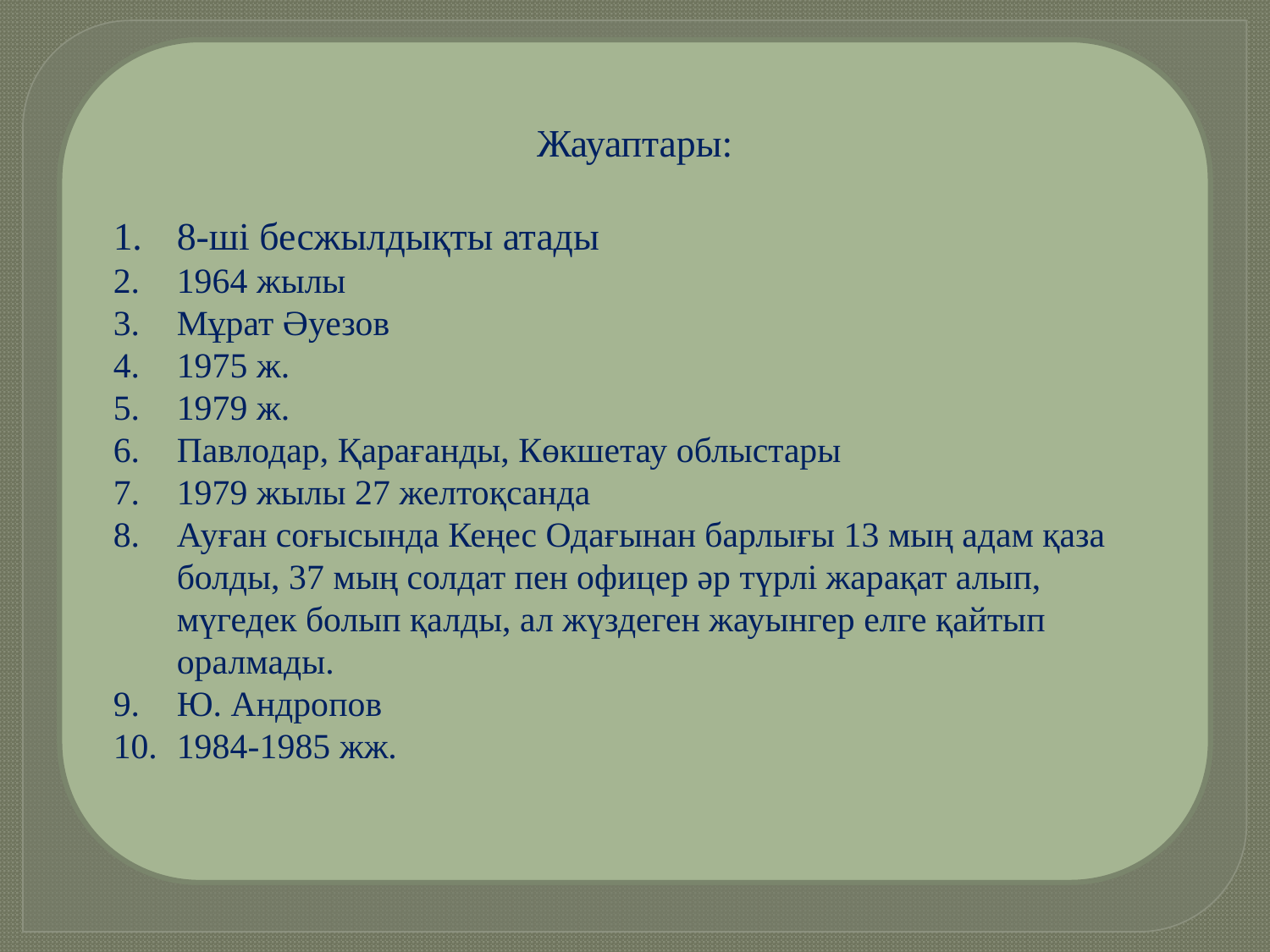

Жауаптары:

8-ші бесжылдықты атады
1964 жылы
Мұрат Әуезов
1975 ж.
1979 ж.
Павлодар, Қарағанды, Көкшетау облыстары
1979 жылы 27 желтоқсанда
Ауған соғысында Кеңес Одағынан барлығы 13 мың адам қаза болды, 37 мың солдат пен офицер әр түрлі жарақат алып, мүгедек болып қалды, ал жүздеген жауынгер елге қайтып оралмады.
Ю. Андропов
1984-1985 жж.